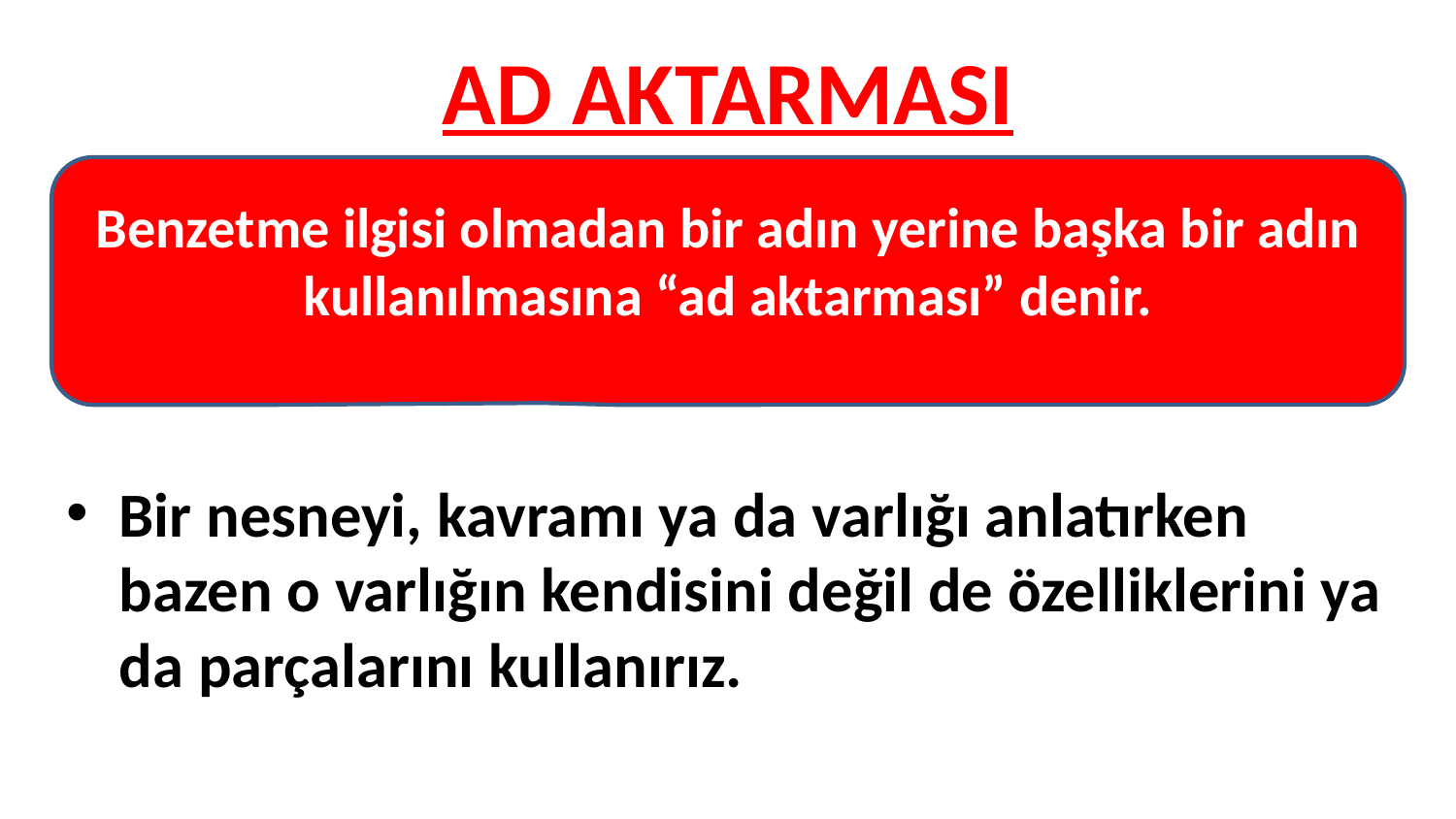

# AD AKTARMASI
Benzetme ilgisi olmadan bir adın yerine başka bir adın kullanılmasına “ad aktarması” denir.

Bir nesneyi, kavramı ya da varlığı anlatırken bazen o varlığın kendisini değil de özelliklerini ya da parçalarını kullanırız.